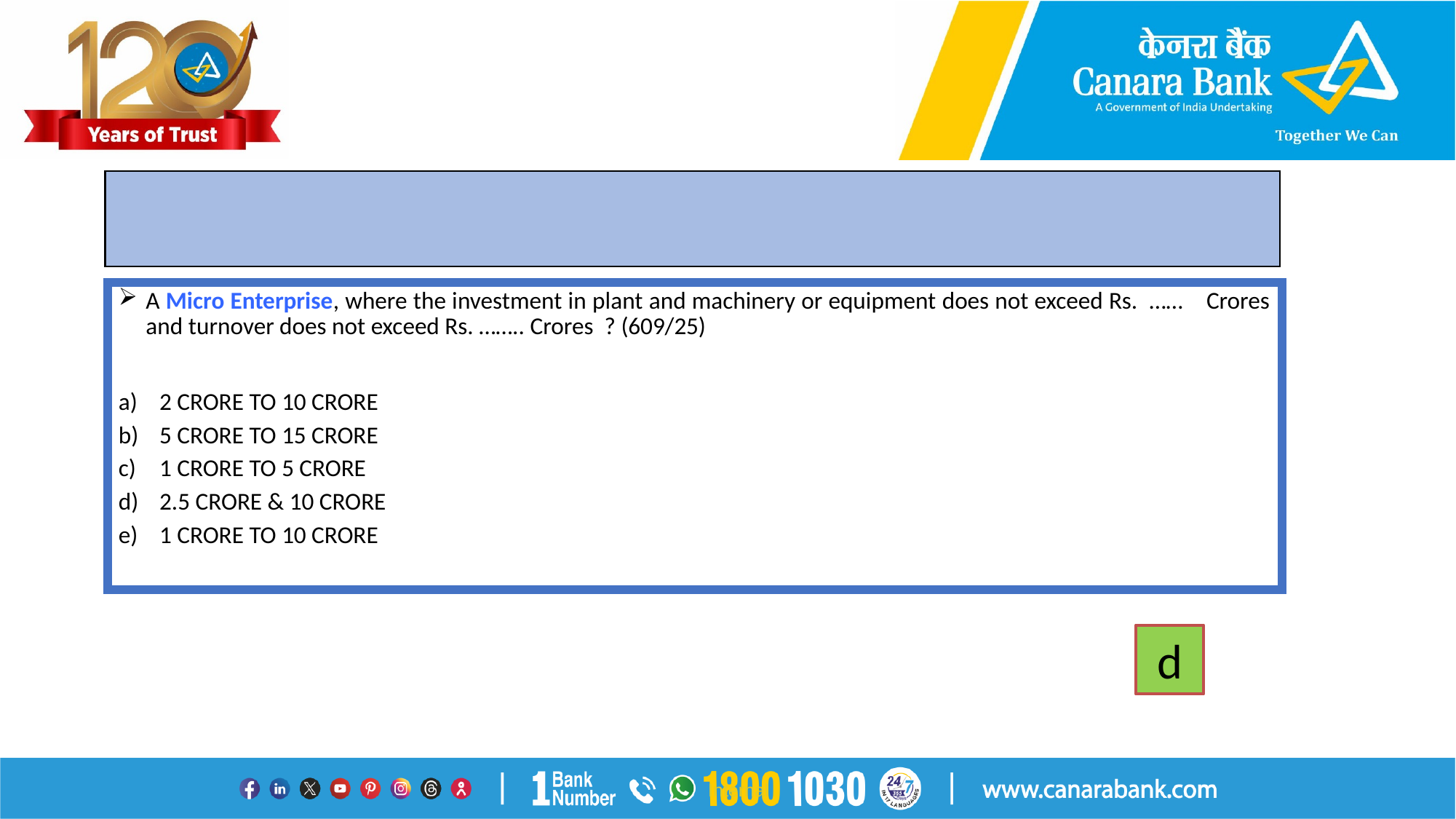

#
A Micro Enterprise, where the investment in plant and machinery or equipment does not exceed Rs.  ……    Crores and turnover does not exceed Rs. …….. Crores  ? (609/25)

2 CRORE TO 10 CRORE
5 CRORE TO 15 CRORE
1 CRORE TO 5 CRORE
2.5 CRORE & 10 CRORE
1 CRORE TO 10 CRORE

d
Internal